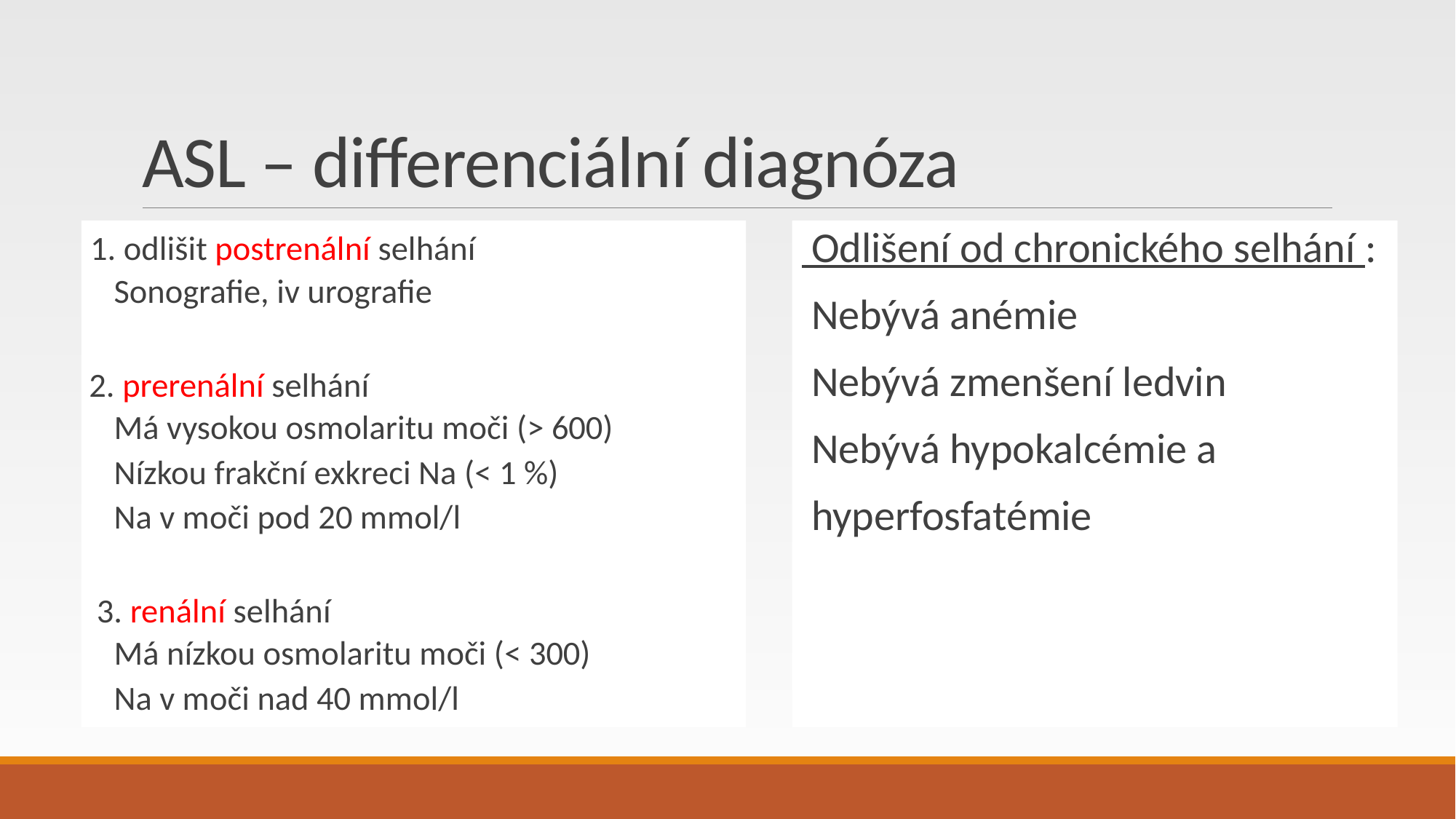

# ASL – differenciální diagnóza
 1. odlišit postrenální selhání
Sonografie, iv urografie

 2. prerenální selhání
Má vysokou osmolaritu moči (˃ 600)
Nízkou frakční exkreci Na (˂ 1 %)
Na v moči pod 20 mmol/l

  3. renální selhání
Má nízkou osmolaritu moči (˂ 300)
Na v moči nad 40 mmol/l

  Odlišení od chronického selhání :
  Nebývá anémie
  Nebývá zmenšení ledvin
  Nebývá hypokalcémie a
  hyperfosfatémie